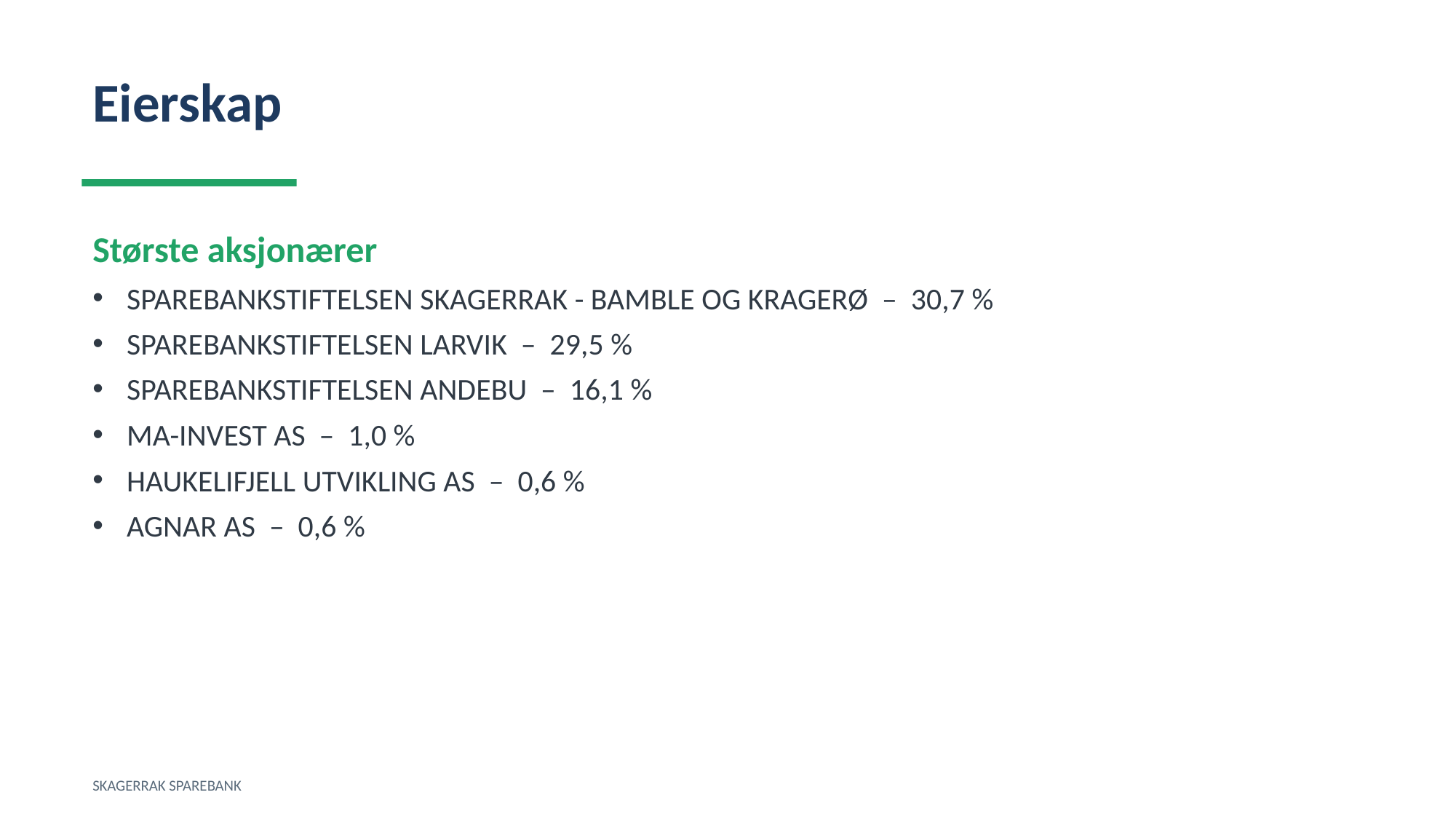

Eierskap

Største aksjonærer
SPAREBANKSTIFTELSEN SKAGERRAK - BAMBLE OG KRAGERØ  –  30,7 %
SPAREBANKSTIFTELSEN LARVIK  –  29,5 %
SPAREBANKSTIFTELSEN ANDEBU  –  16,1 %
MA-INVEST AS  –  1,0 %
HAUKELIFJELL UTVIKLING AS  –  0,6 %
AGNAR AS  –  0,6 %
SKAGERRAK SPAREBANK